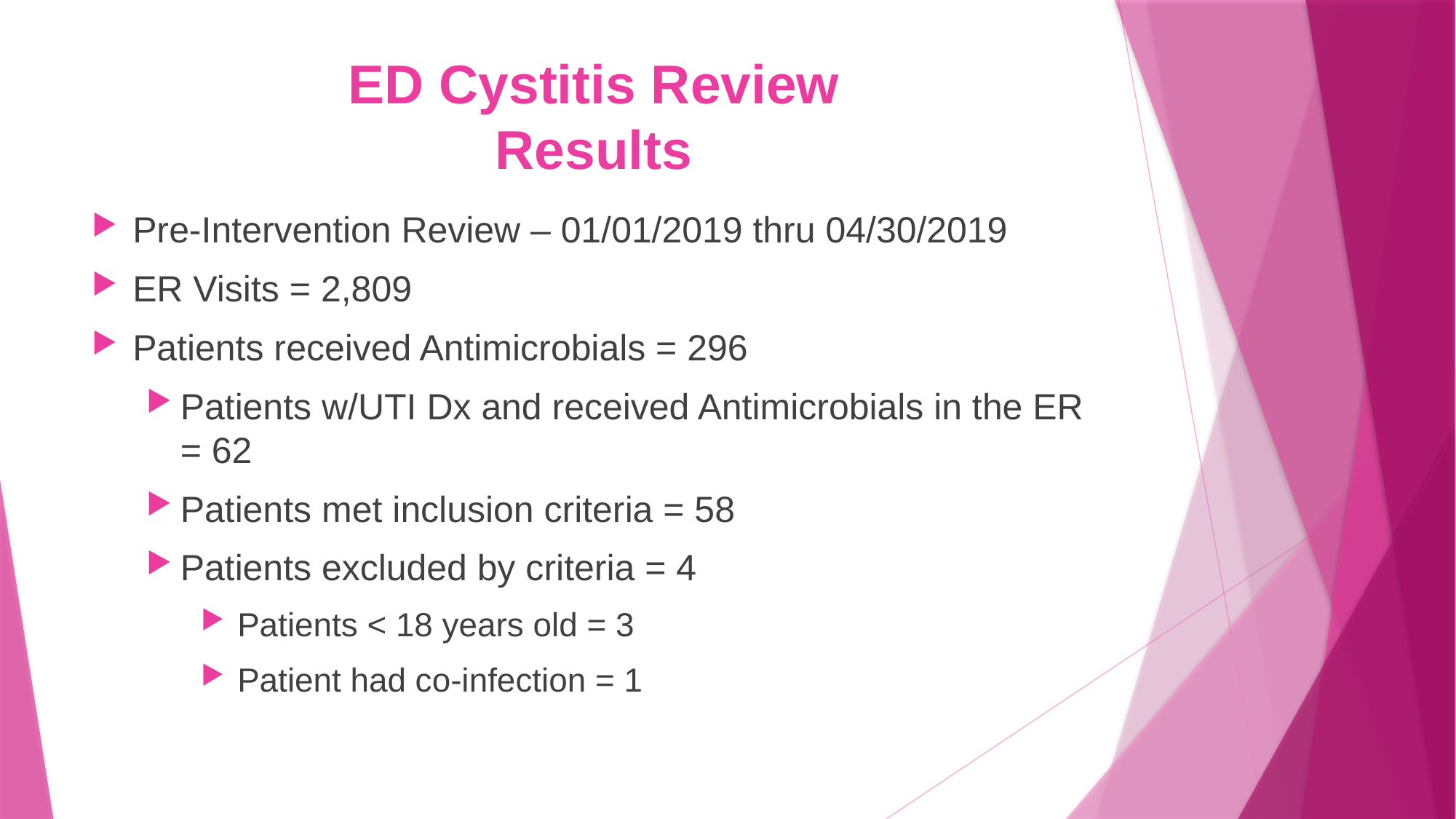

# ED Cystitis Review Results
Pre-Intervention Review – 01/01/2019 thru 04/30/2019
ER Visits = 2,809
Patients received Antimicrobials = 296
Patients w/UTI Dx and received Antimicrobials in the ER = 62
Patients met inclusion criteria = 58
Patients excluded by criteria = 4
 Patients < 18 years old = 3
 Patient had co-infection = 1